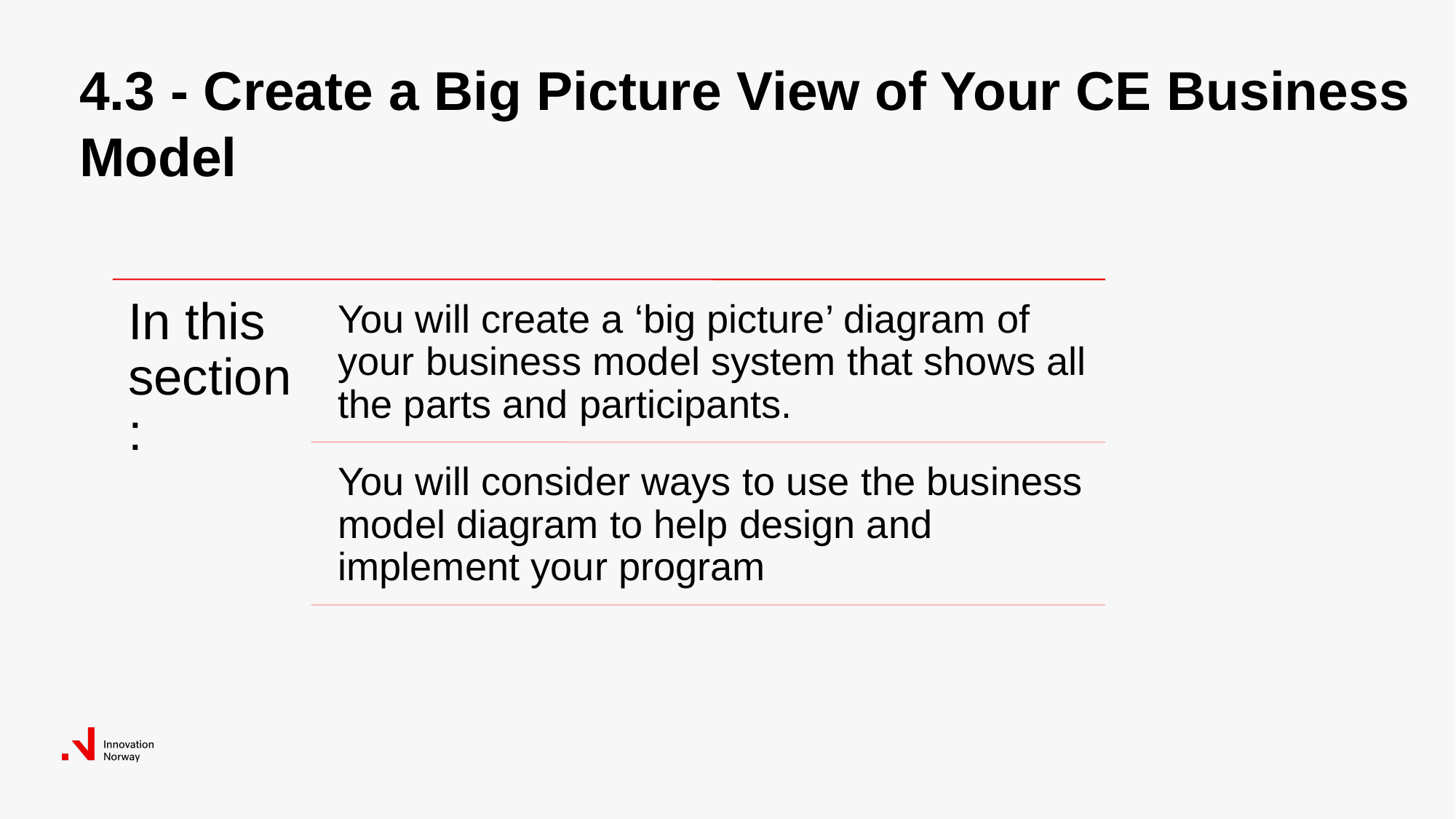

4.3 - Create a Big Picture View of Your CE Business Model
In this section:
You will create a ‘big picture’ diagram of your business model system that shows all the parts and participants.
You will consider ways to use the business model diagram to help design and implement your program